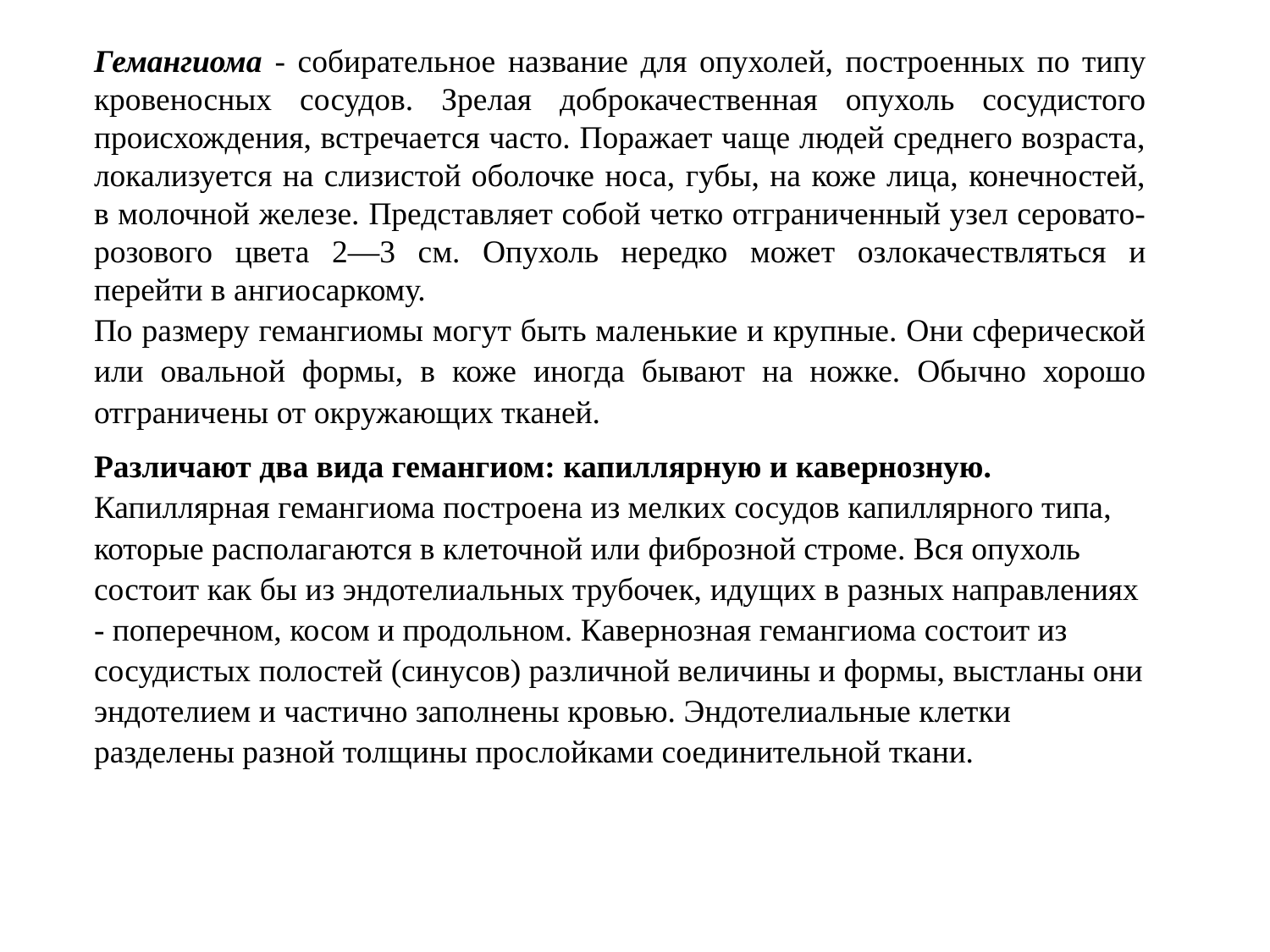

Гемангиома - собирательное название для опухолей, построенных по типу кровеносных сосудов. Зрелая доброкачественная опухоль сосудистого происхождения, встречается часто. Поражает чаще людей среднего возраста, локализуется на слизистой оболочке носа, губы, на коже лица, конечностей, в молочной железе. Представляет собой четко отграниченный узел серовато-розового цвета 2—3 см. Опухоль нередко может озлокачествляться и перейти в ангиосаркому.
По размеру гемангиомы могут быть маленькие и крупные. Они сферической или овальной формы, в коже иногда бывают на ножке. Обычно хорошо отграничены от окружающих тканей.
Различают два вида гемангиом: капиллярную и кавернозную. Капиллярная гемангиома построена из мелких сосудов капиллярного типа, которые располагаются в клеточной или фиброзной строме. Вся опухоль состоит как бы из эндотелиальных трубочек, идущих в разных направлениях - поперечном, косом и продольном. Кавернозная гемангиома состоит из сосудистых полостей (синусов) различной величины и формы, выстланы они эндотелием и частично заполнены кровью. Эндотелиальные клетки разделены разной толщины прослойками соединительной ткани.